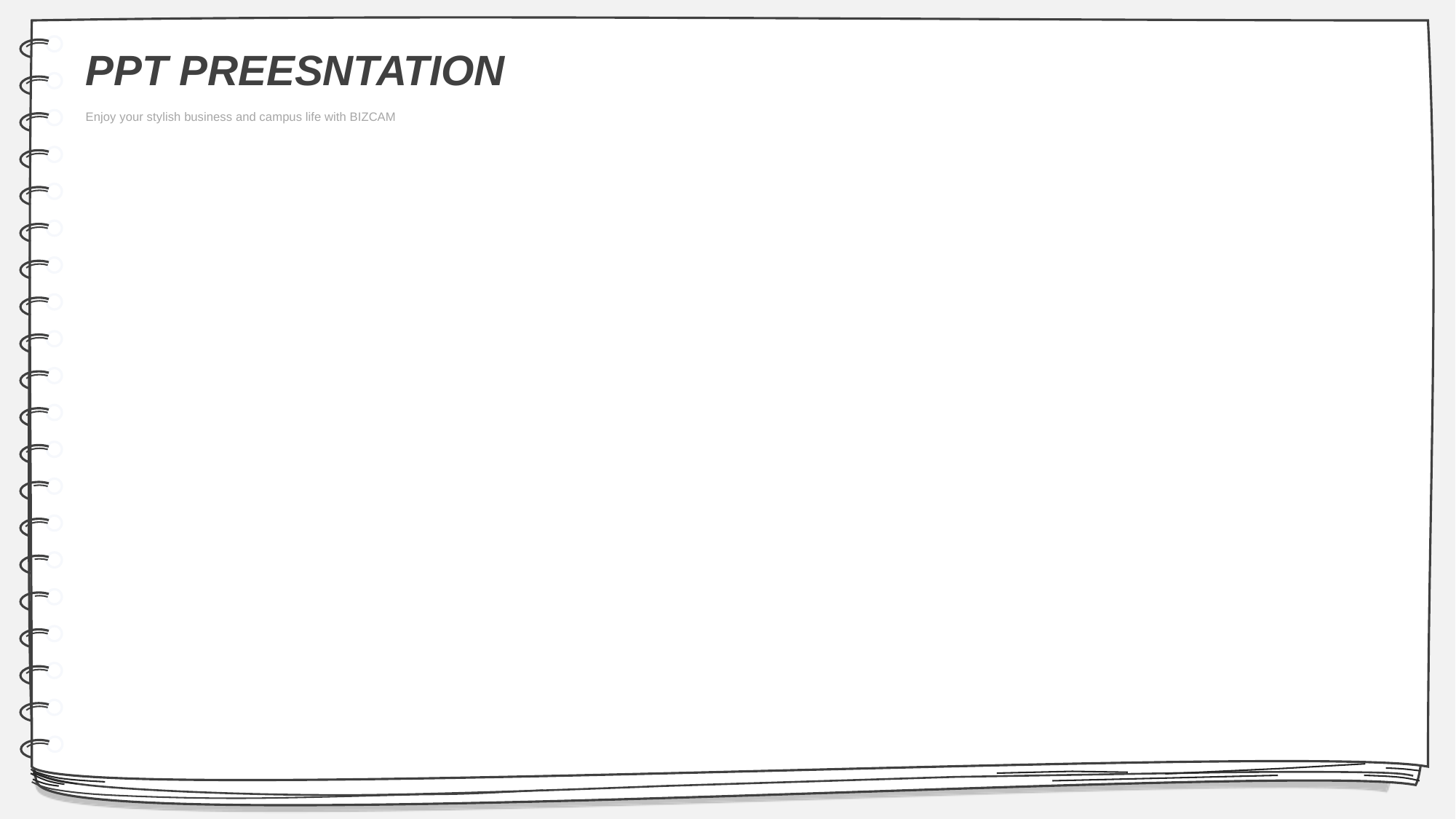

PPT PREESNTATION
Enjoy your stylish business and campus life with BIZCAM